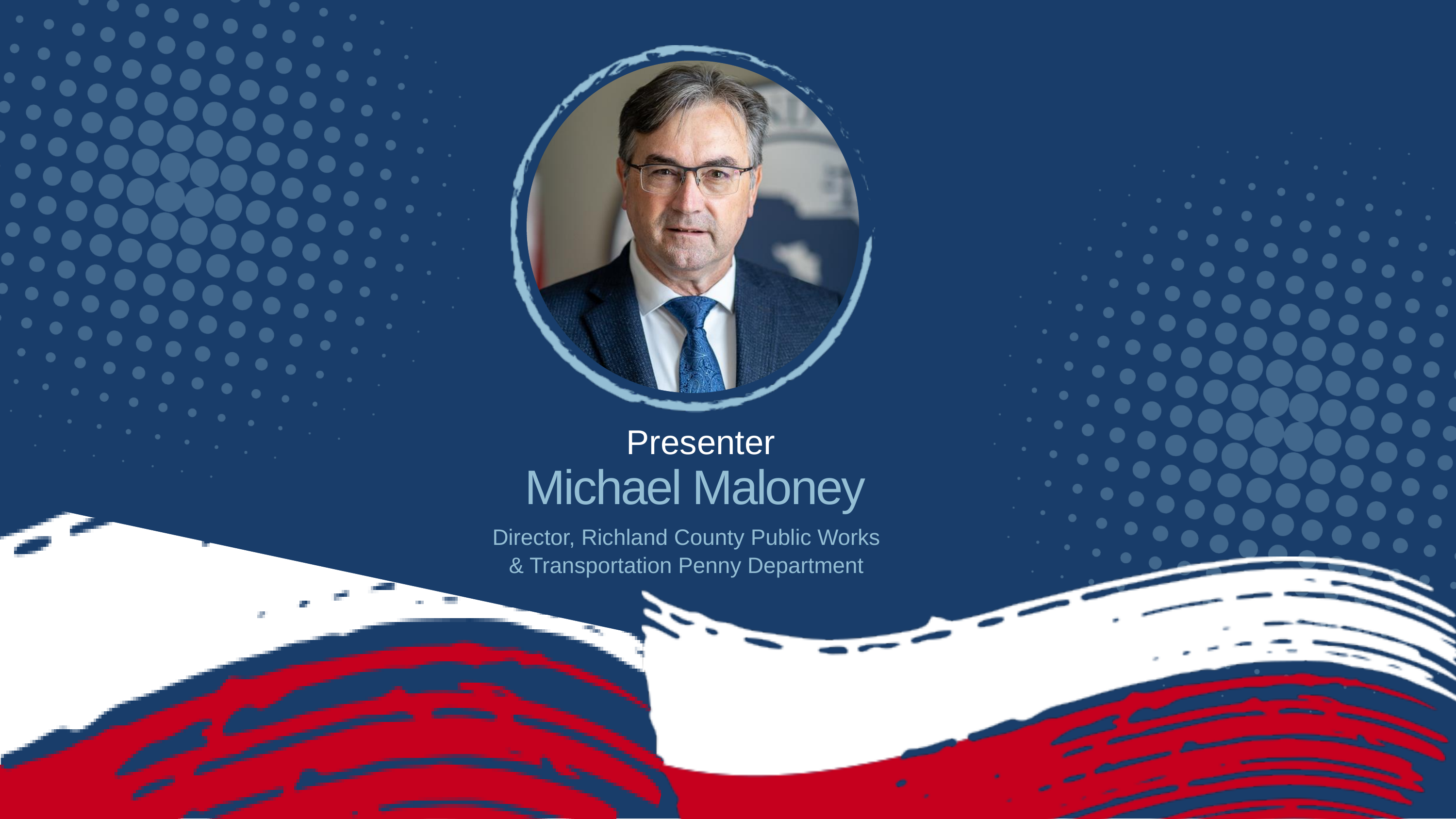

Presenter
Michael Maloney
Director, Richland County Public Works
& Transportation Penny Department